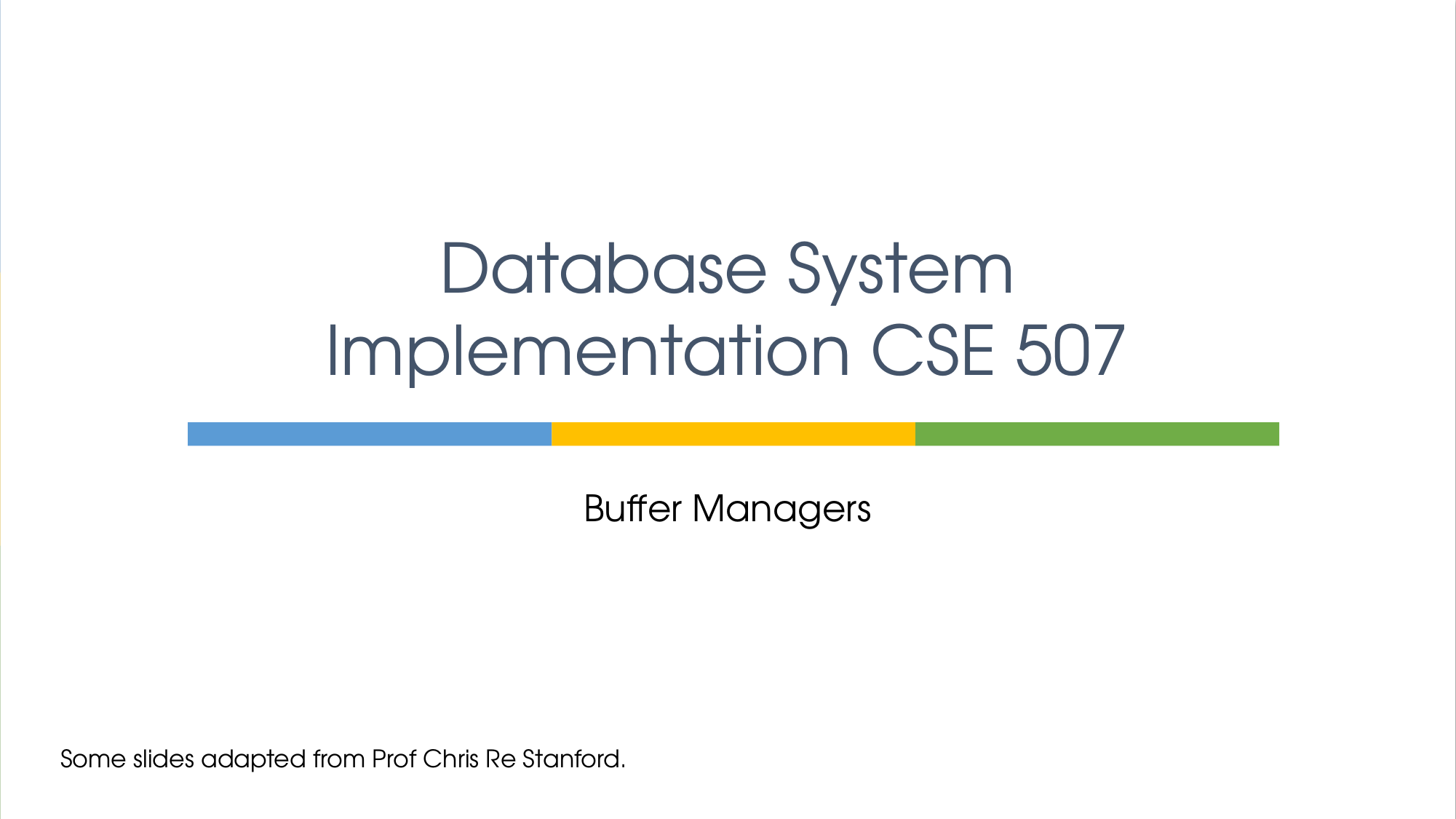

# Database System Implementation CSE 507
Buffer Managers

Some slides adapted from Prof Chris Re Stanford.